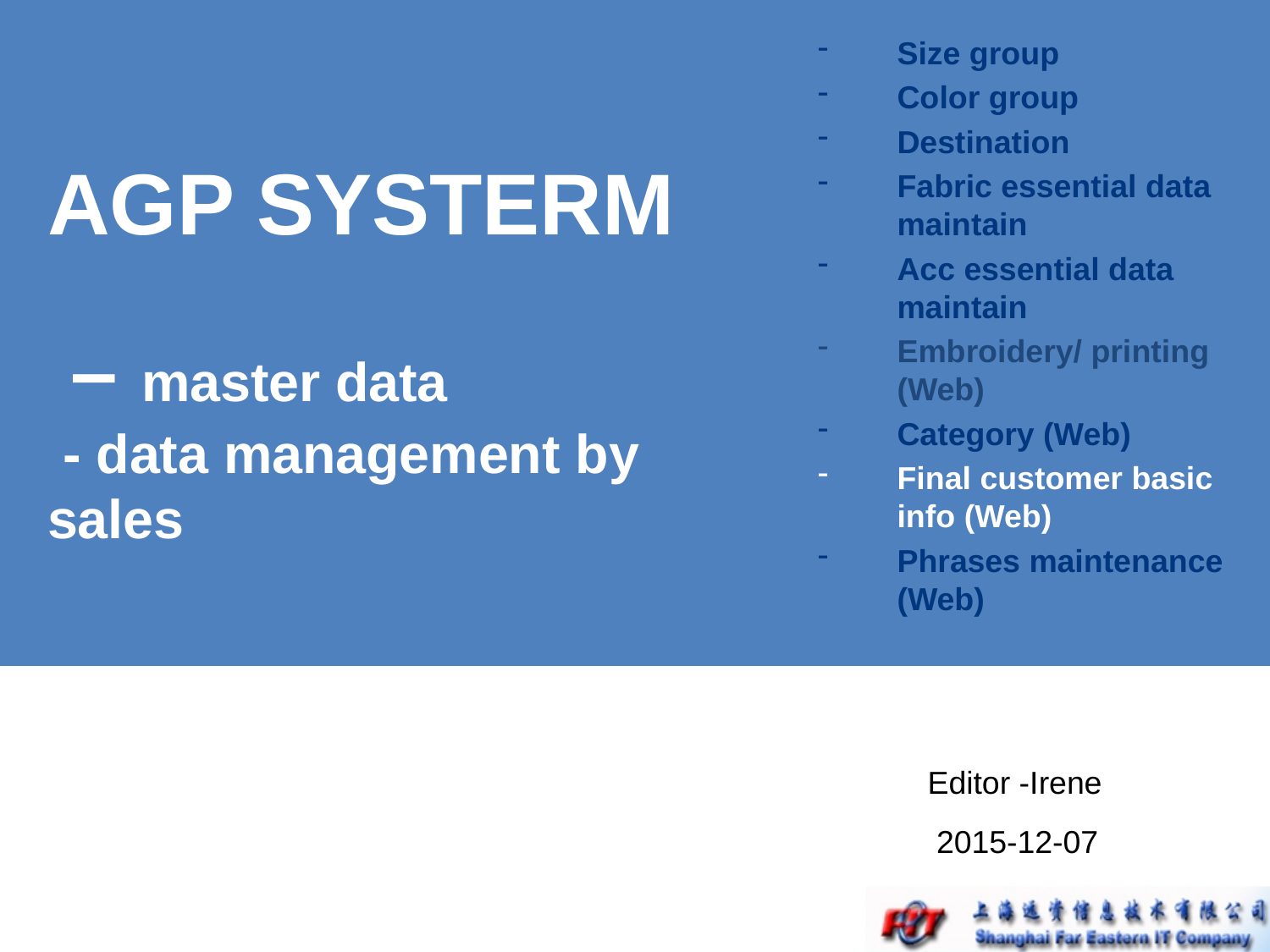

Size group
Color group
Destination
Fabric essential data maintain
Acc essential data maintain
Embroidery/ printing (Web)
Category (Web)
Final customer basic info (Web)
Phrases maintenance (Web)
# AGP SYSTERM – master data - data management by sales
Editor -Irene
 2015-12-07